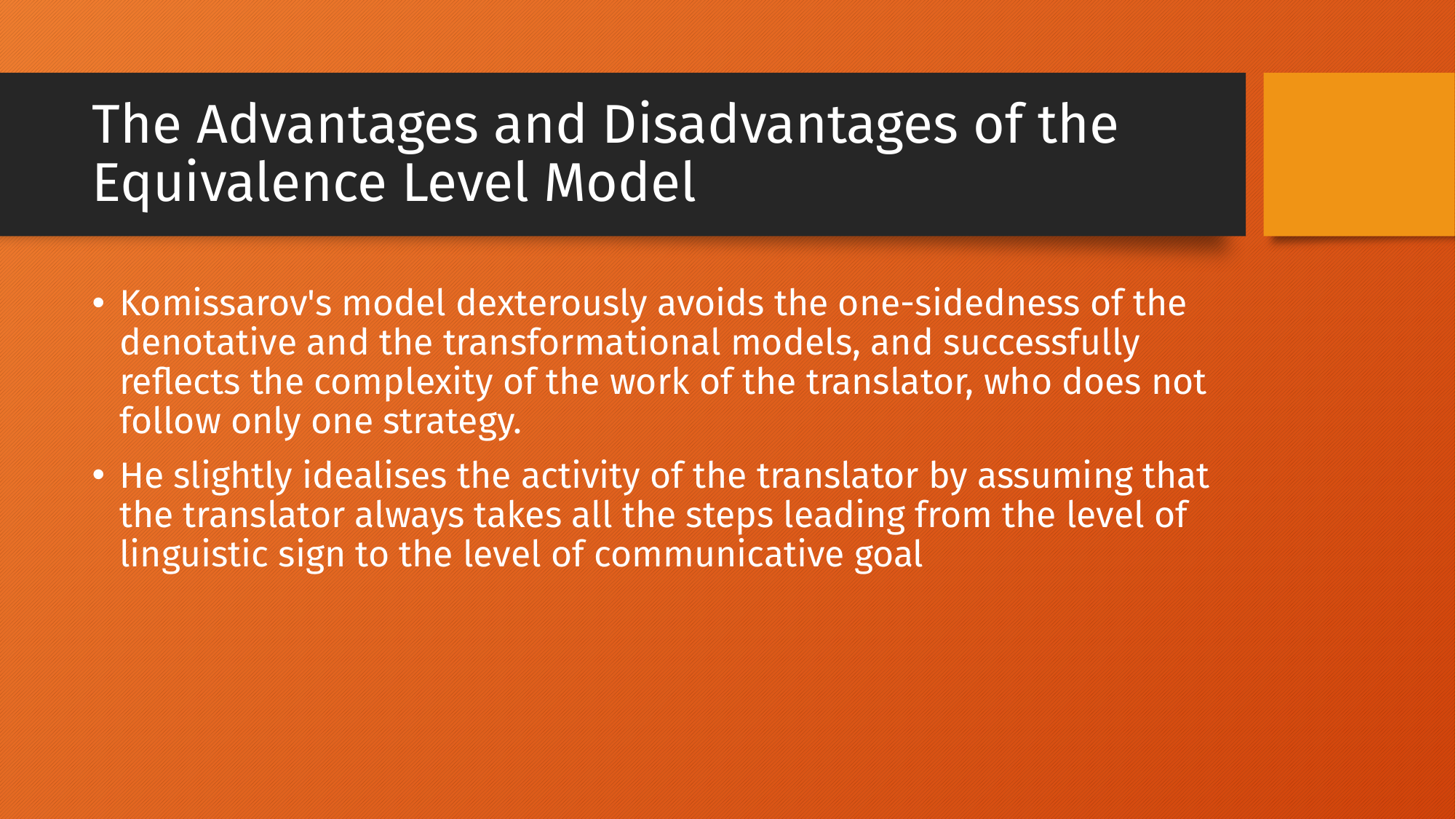

# The Advantages and Disadvantages of the Equivalence Level Model
Komissarov's model dexterously avoids the one-sidedness of the denotative and the transformational models, and successfully reflects the complexity of the work of the translator, who does not follow only one strategy.
He slightly idealises the activity of the translator by assuming that the translator always takes all the steps leading from the level of linguistic sign to the level of communicative goal